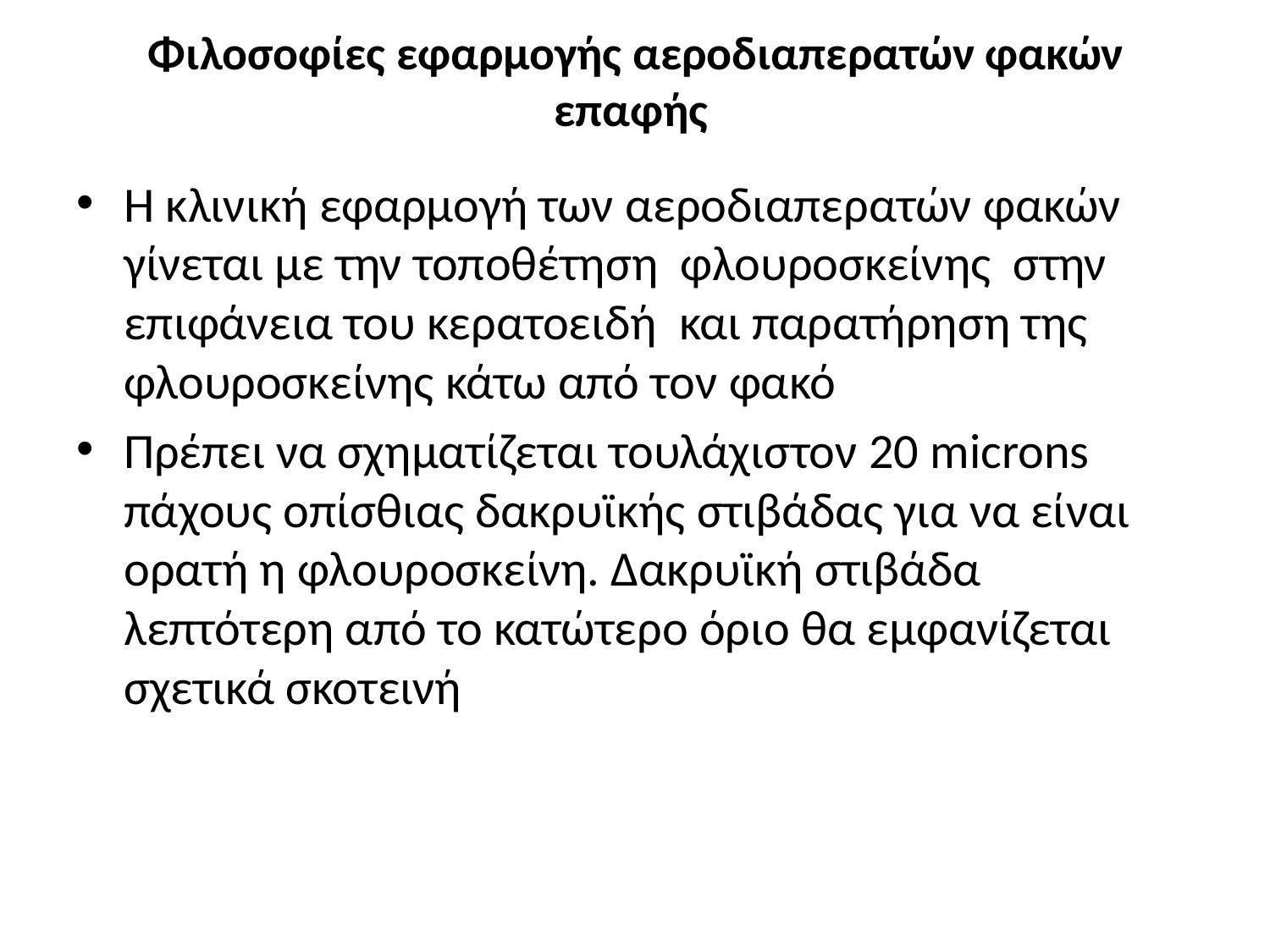

# Φιλοσοφίες εφαρμογής αεροδιαπερατών φακών επαφής
Η κλινική εφαρμογή των αεροδιαπερατών φακών γίνεται με την τοποθέτηση  φλουροσκείνης  στην επιφάνεια του κερατοειδή  και παρατήρηση της φλουροσκείνης κάτω από τον φακό
Πρέπει να σχηματίζεται τουλάχιστον 20 microns  πάχους οπίσθιας δακρυϊκής στιβάδας για να είναι ορατή η φλουροσκείνη. Δακρυϊκή στιβάδα λεπτότερη από το κατώτερο όριο θα εμφανίζεται σχετικά σκοτεινή